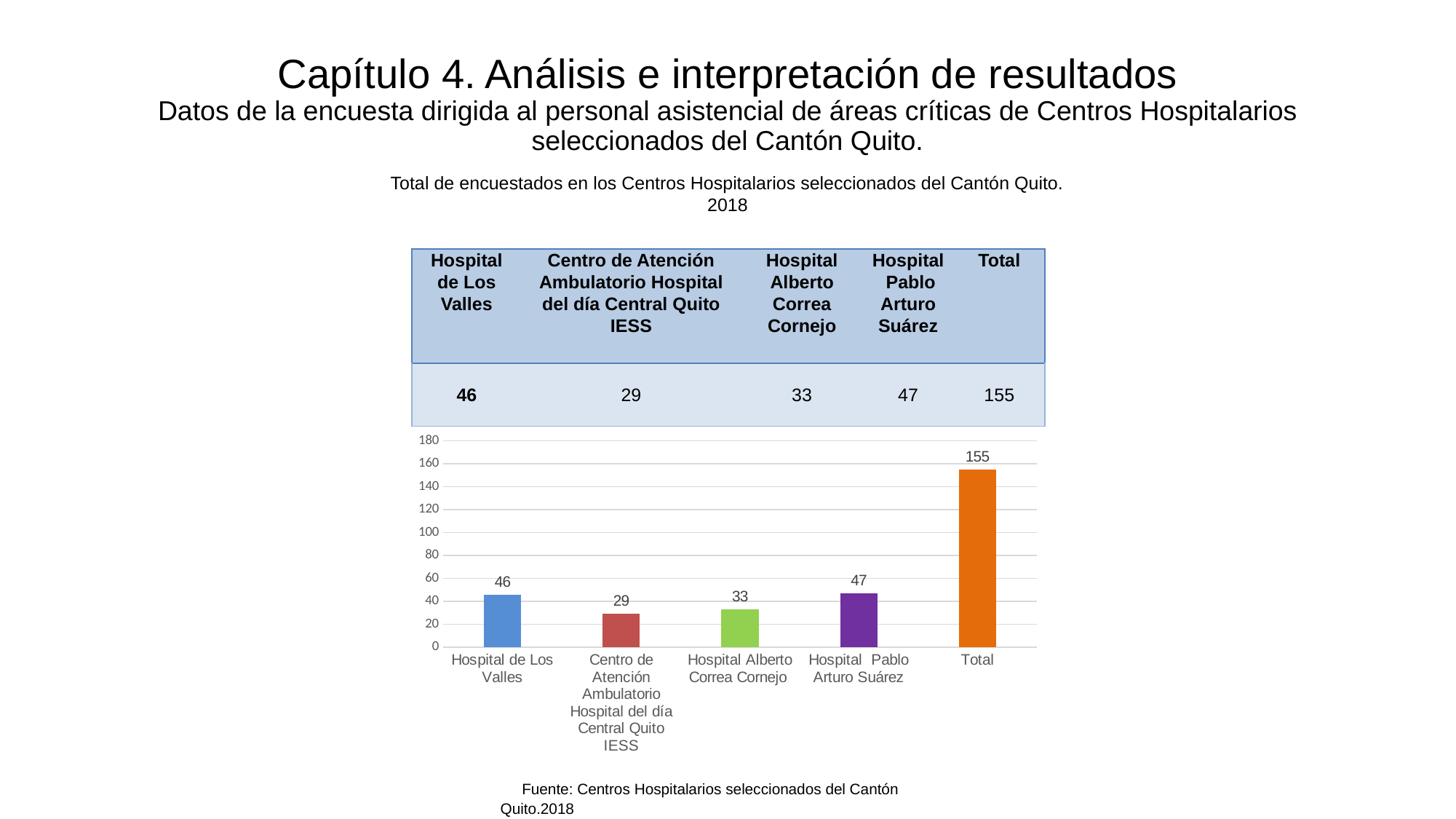

# Capítulo 4. Análisis e interpretación de resultados Datos de la encuesta dirigida al personal asistencial de áreas críticas de Centros Hospitalarios seleccionados del Cantón Quito.
Total de encuestados en los Centros Hospitalarios seleccionados del Cantón Quito. 2018
| Hospital de Los Valles | Centro de Atención Ambulatorio Hospital del día Central Quito IESS | Hospital Alberto Correa Cornejo | Hospital Pablo Arturo Suárez | Total |
| --- | --- | --- | --- | --- |
| 46 | 29 | 33 | 47 | 155 |

### Chart

| Category |  |
|---|---|
| Hospital de Los Valles | 46.0 |
| Centro de Atención Ambulatorio Hospital del día Central Quito IESS | 29.0 |
| Hospital Alberto Correa Cornejo  | 33.0 |
| Hospital  Pablo Arturo Suárez | 47.0 |
| Total | 155.0 |
Fuente: Centros Hospitalarios seleccionados del Cantón Quito.2018